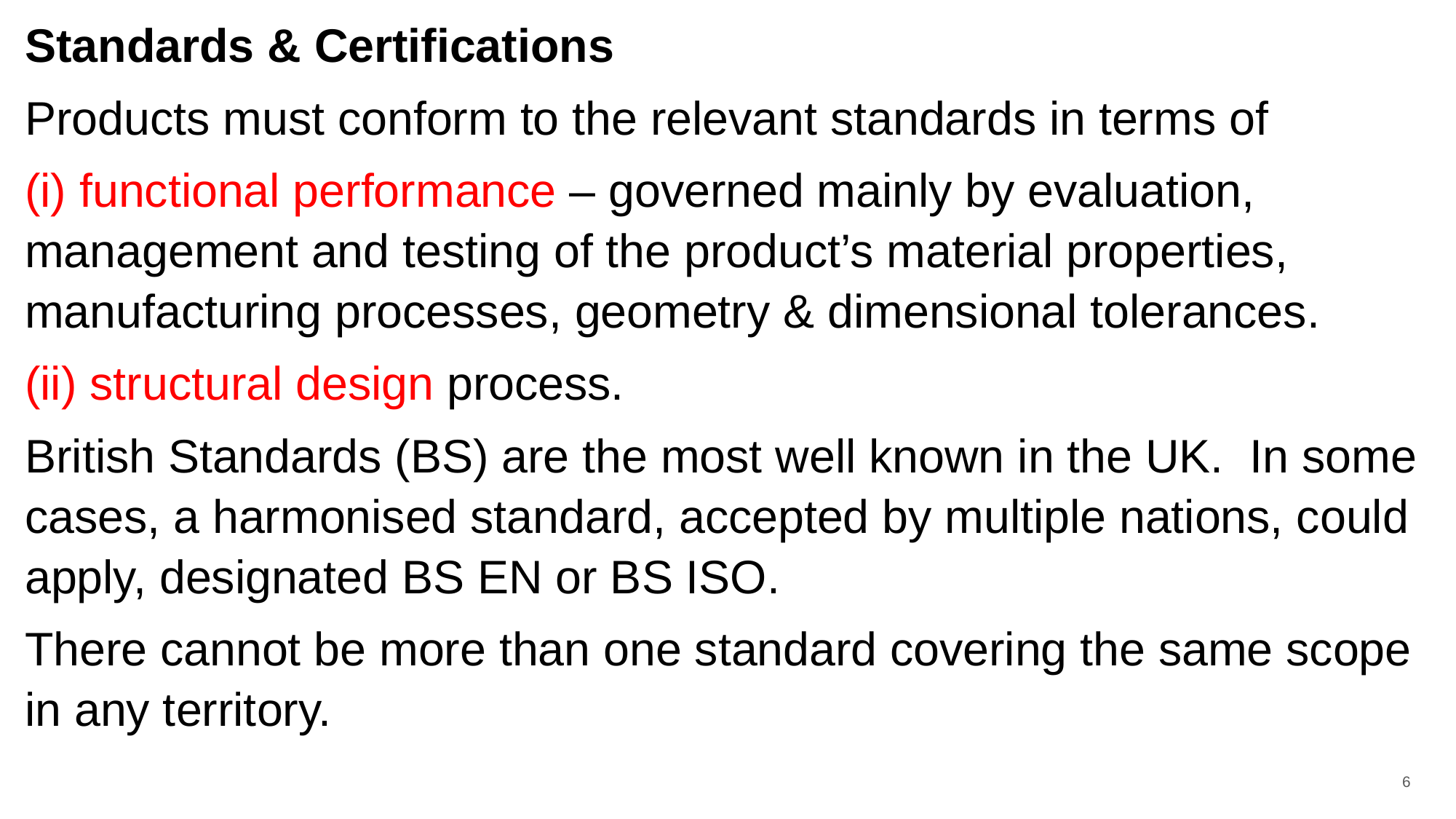

Standards & Certifications
Products must conform to the relevant standards in terms of
(i) functional performance – governed mainly by evaluation, management and testing of the product’s material properties, manufacturing processes, geometry & dimensional tolerances.
(ii) structural design process.
British Standards (BS) are the most well known in the UK.  In some cases, a harmonised standard, accepted by multiple nations, could apply, designated BS EN or BS ISO.
There cannot be more than one standard covering the same scope in any territory.